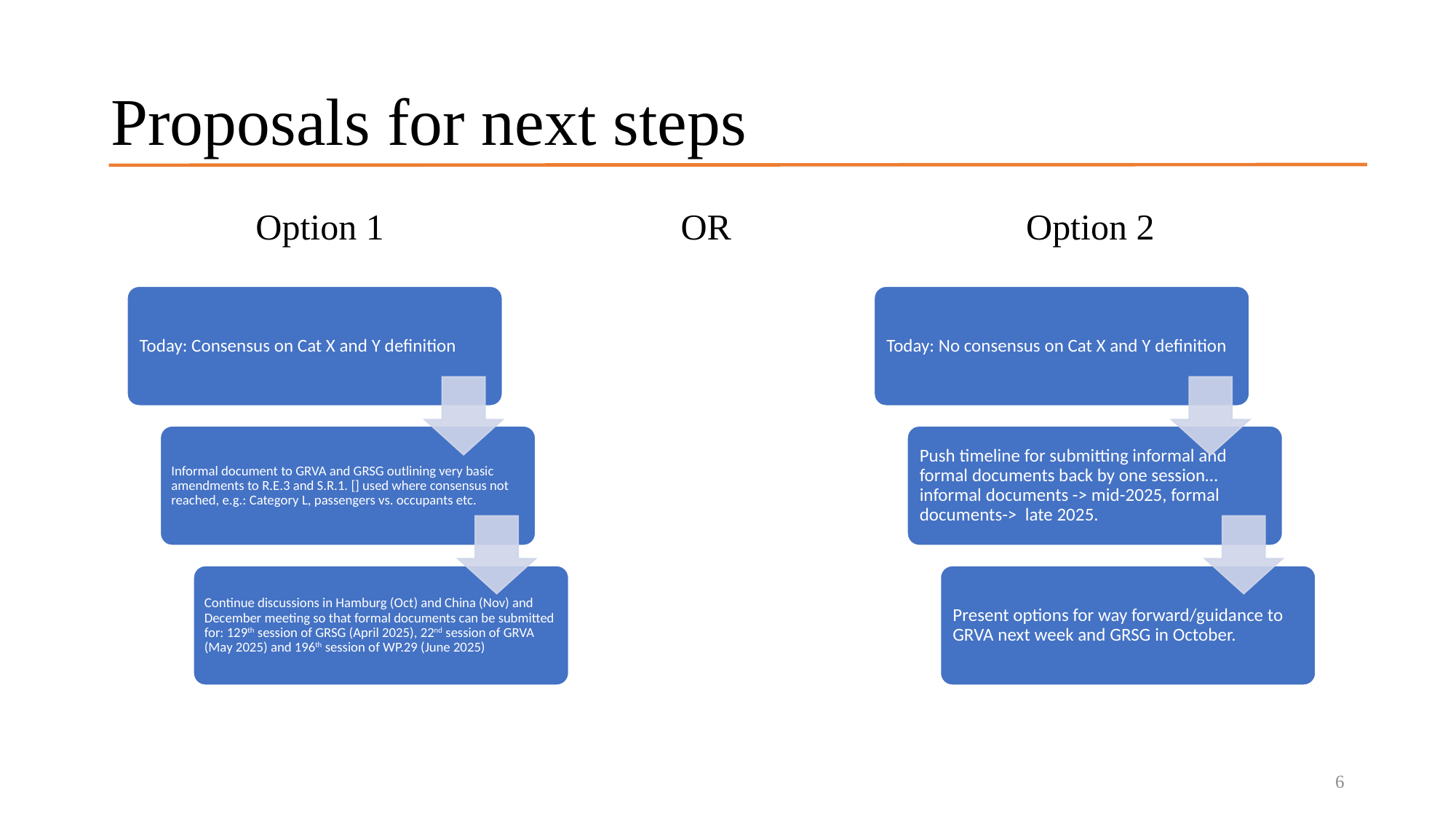

# Proposals for next steps
Option 1

OR

Option 2

Today: Consensus on Cat X and Y definition
Informal document to GRVA and GRSG outlining very basic amendments to R.E.3 and S.R.1. [] used where consensus not reached, e.g.: Category L, passengers vs. occupants etc.
Continue discussions in Hamburg (Oct) and China (Nov) and December meeting so that formal documents can be submitted for: 129th session of GRSG (April 2025), 22nd session of GRVA (May 2025) and 196th session of WP.29 (June 2025)

Today: No consensus on Cat X and Y definition
Push timeline for submitting informal and formal documents back by one session… informal documents -> mid-2025, formal documents->  late 2025.
Present options for way forward/guidance to GRVA next week and GRSG in October.

6